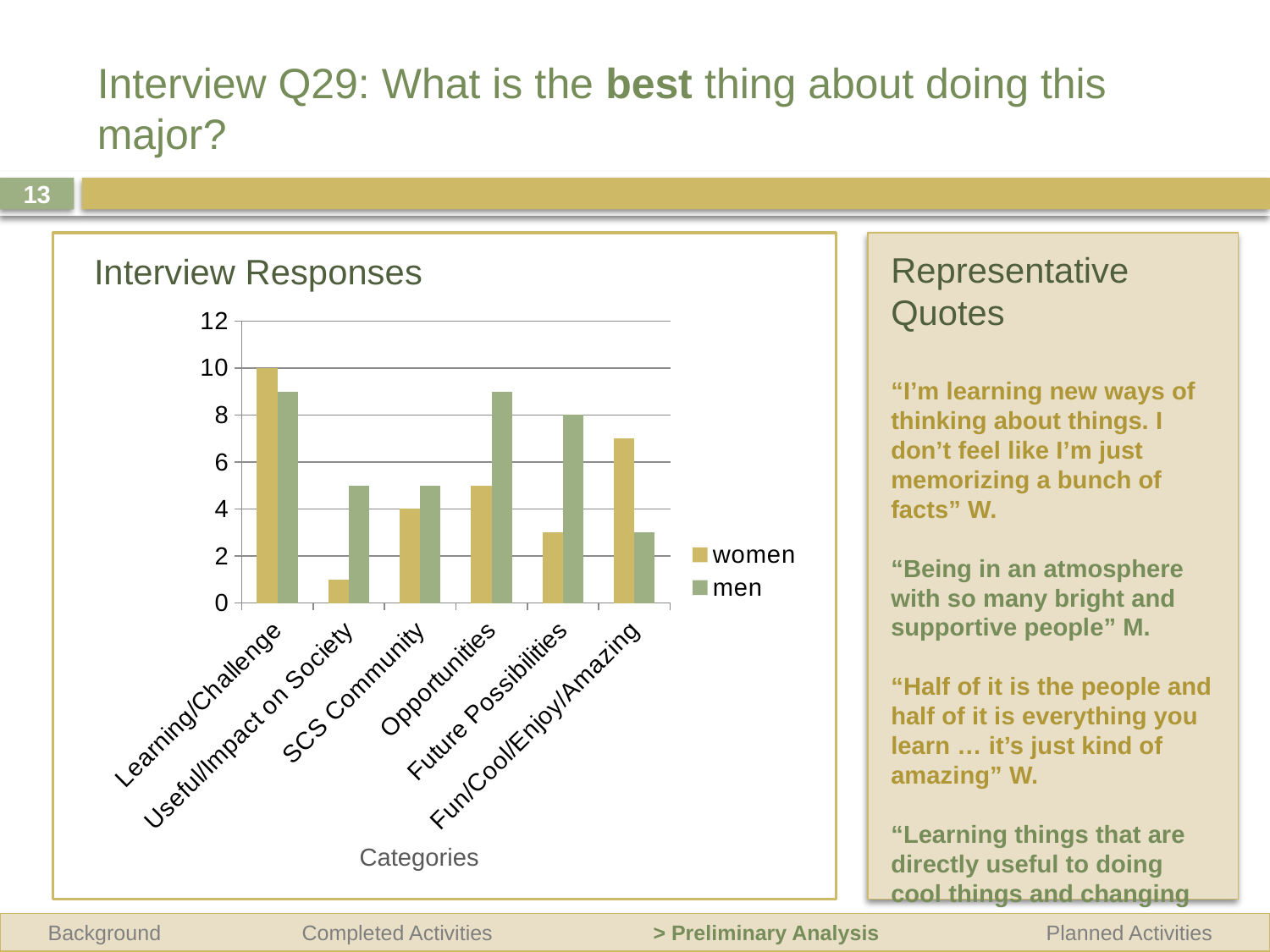

# Interview Q29: What is the best thing about doing this major?
13

Representative Quotes
“I’m learning new ways of thinking about things. I don’t feel like I’m just memorizing a bunch of facts” W.

“Being in an atmosphere with so many bright and supportive people” M.

“Half of it is the people and half of it is everything you learn … it’s just kind of amazing” W.

“Learning things that are directly useful to doing cool things and changing the world” M.
Interview Responses

### Chart

| Category | women | men |
|---|---|---|
| Learning/Challenge | 10.0 | 9.0 |
| Useful/Impact on Society | 1.0 | 5.0 |
| SCS Community | 4.0 | 5.0 |
| Opportunities | 5.0 | 9.0 |
| Future Possibilities | 3.0 | 8.0 |
| Fun/Cool/Enjoy/Amazing | 7.0 | 3.0 |
Categories
      Background	      Completed Activities  		 > Preliminary Analysis  		   Planned Activities